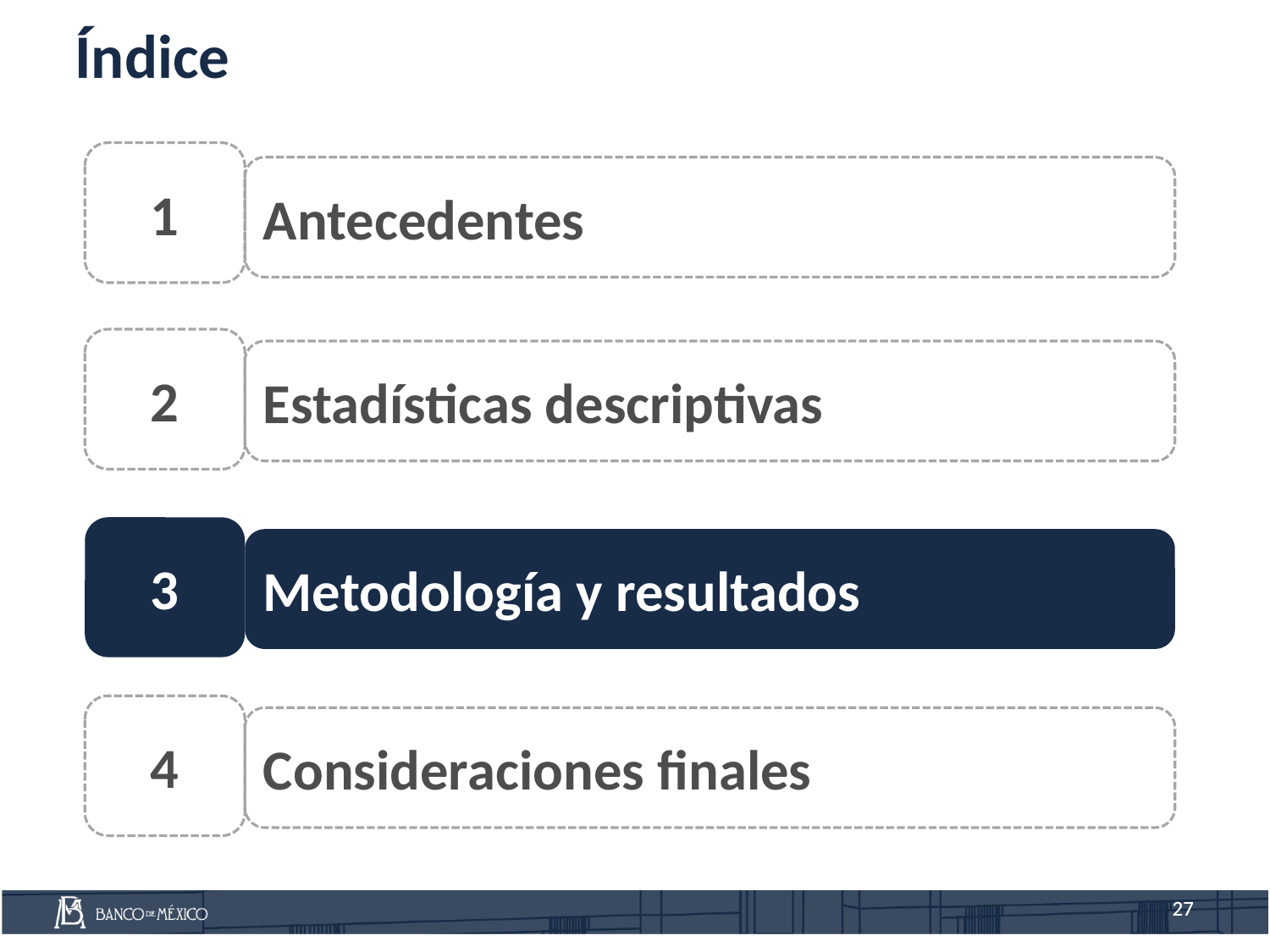

# Índice
1
Antecedentes
2
Estadísticas descriptivas
3
Metodología y resultados
4
Consideraciones finales
27
27